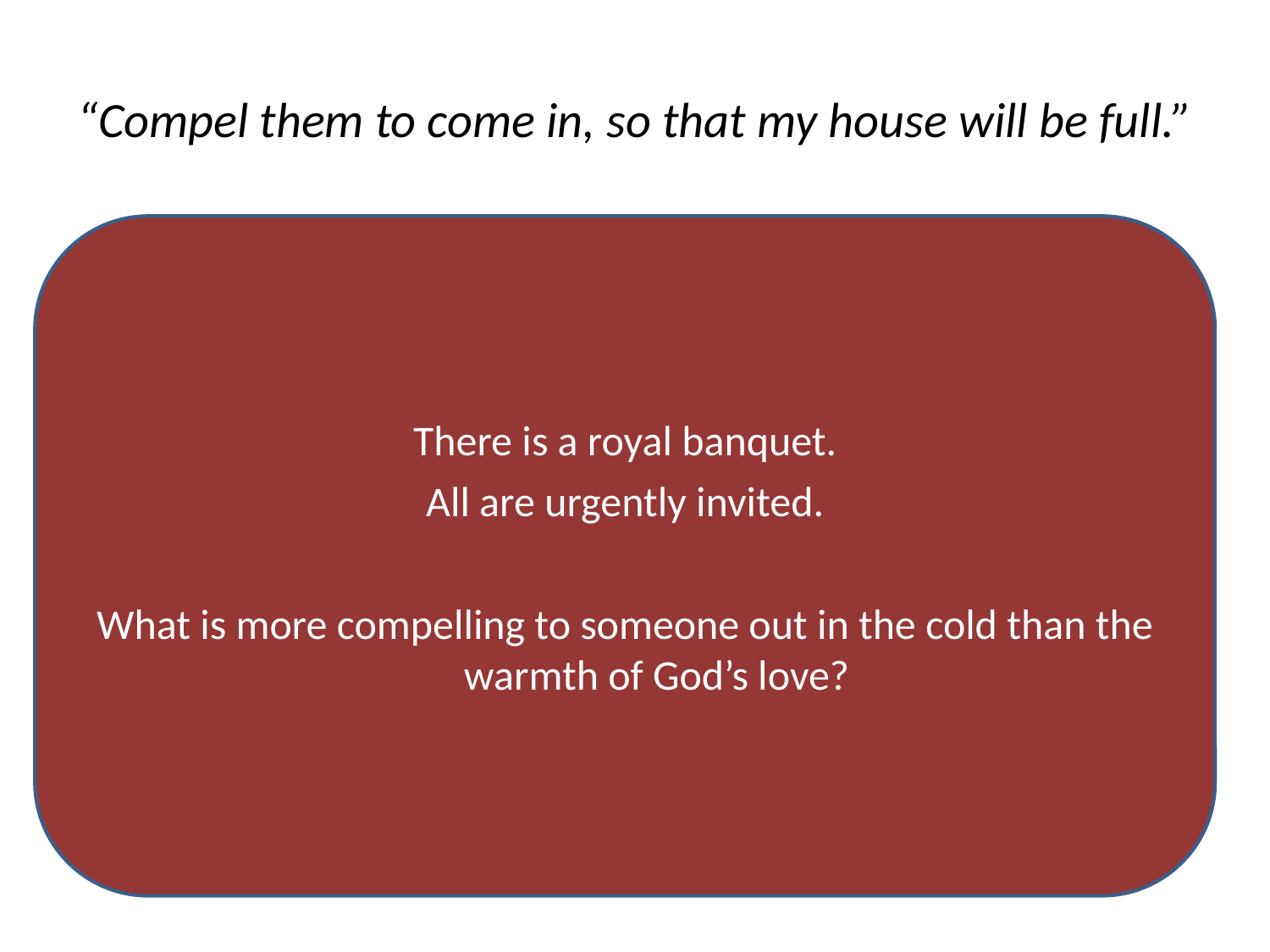

# “Compel them to come in, so that my house will be full.”
There is a royal banquet.
All are urgently invited.

What is more compelling to someone out in the cold than the warmth of God’s love?